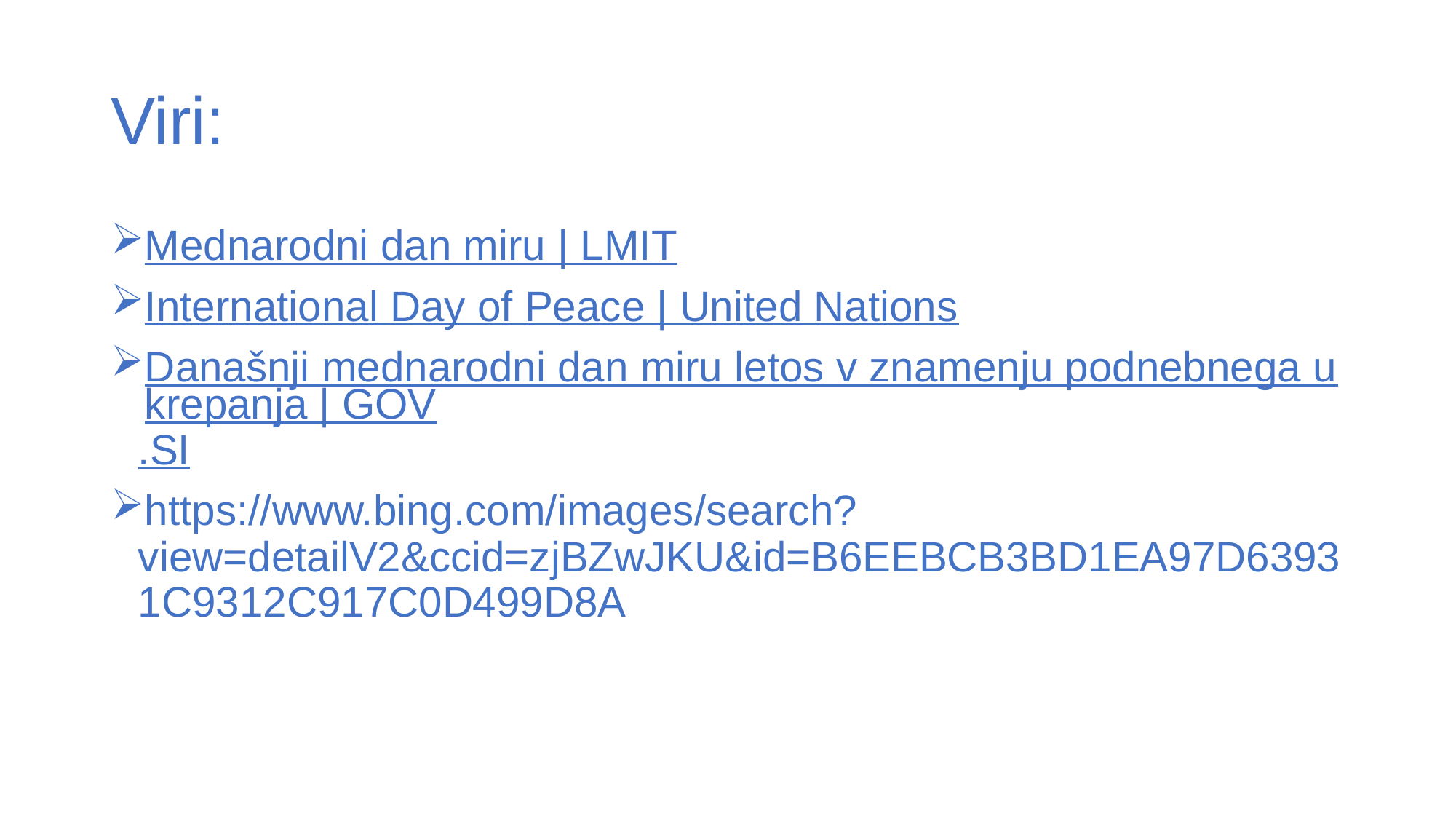

# Viri:
Mednarodni dan miru | LMIT
International Day of Peace | United Nations
Današnji mednarodni dan miru letos v znamenju podnebnega ukrepanja | GOV.SI
https://www.bing.com/images/search?view=detailV2&ccid=zjBZwJKU&id=B6EEBCB3BD1EA97D63931C9312C917C0D499D8A